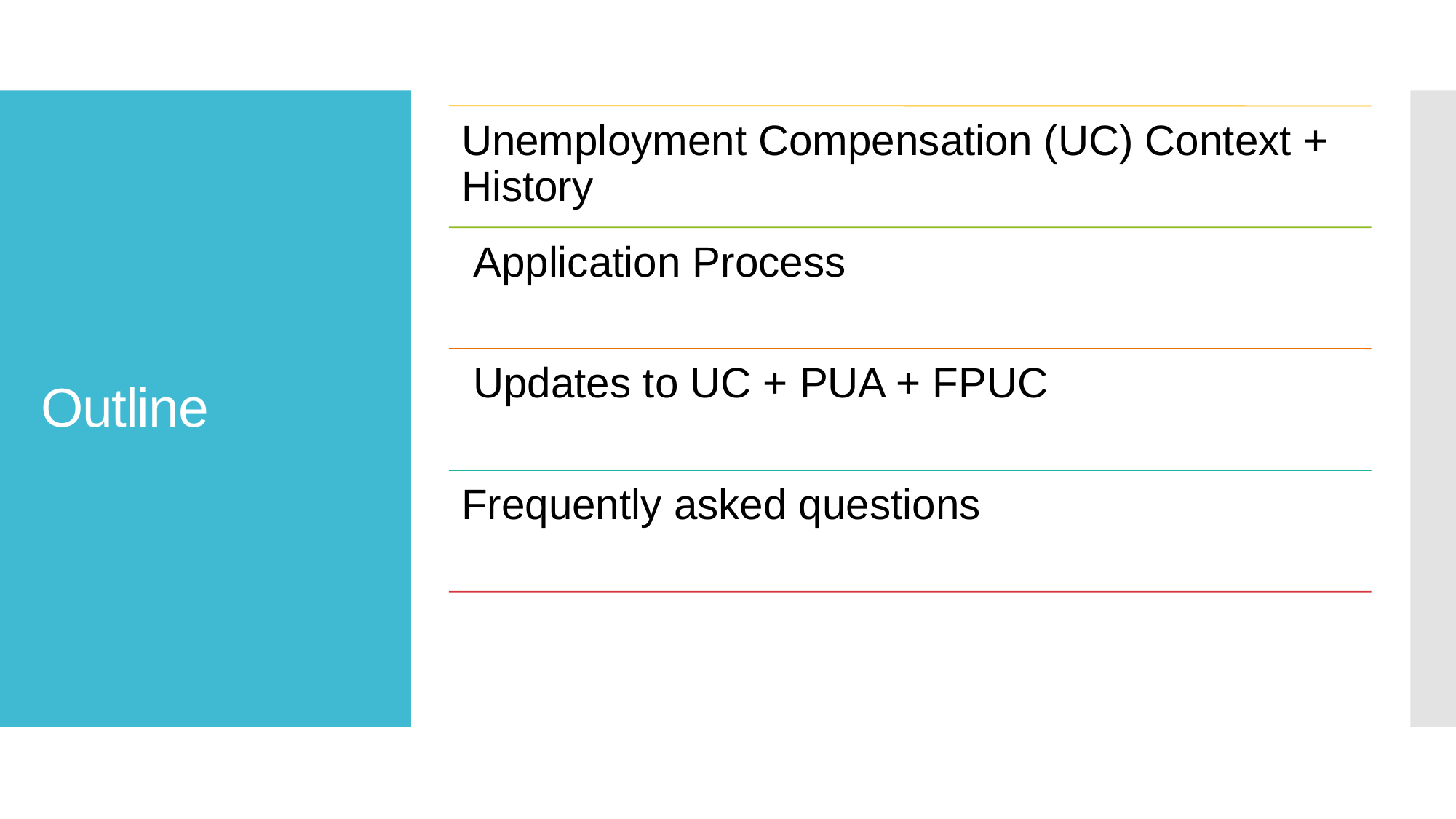

Unemployment Compensation (UC) Context + History
 Application Process
 Updates to UC + PUA + FPUC
Frequently asked questions

# Outline